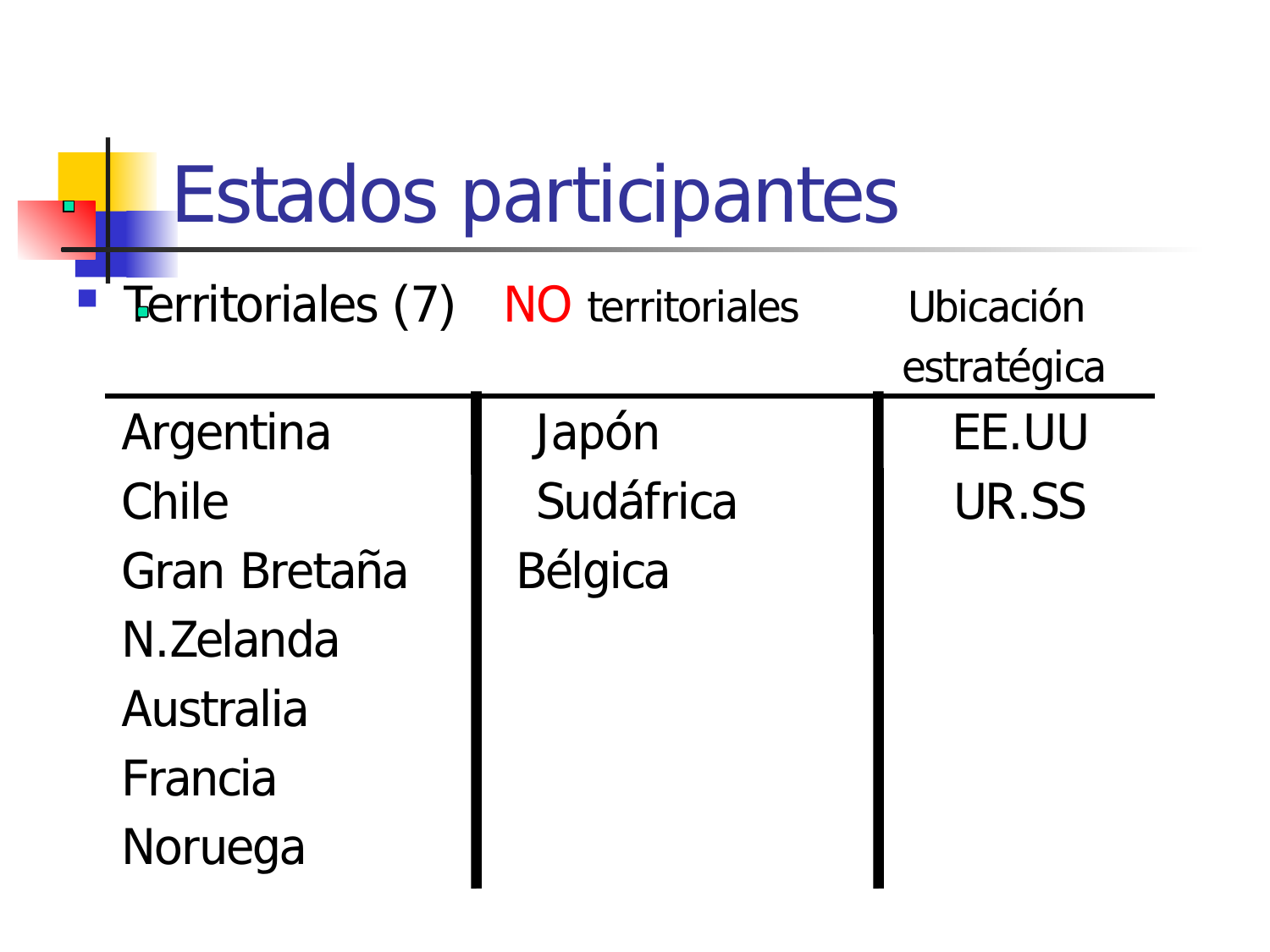

# Estados participantes

Territoriales (7)   NO territoriales       Ubicación
                                                               estratégica
   Argentina             Japón                   EE.UU
   Chile                    Sudáfrica              UR.SS
   Gran Bretaña       Bélgica
   N.Zelanda
   Australia
   Francia
   Noruega